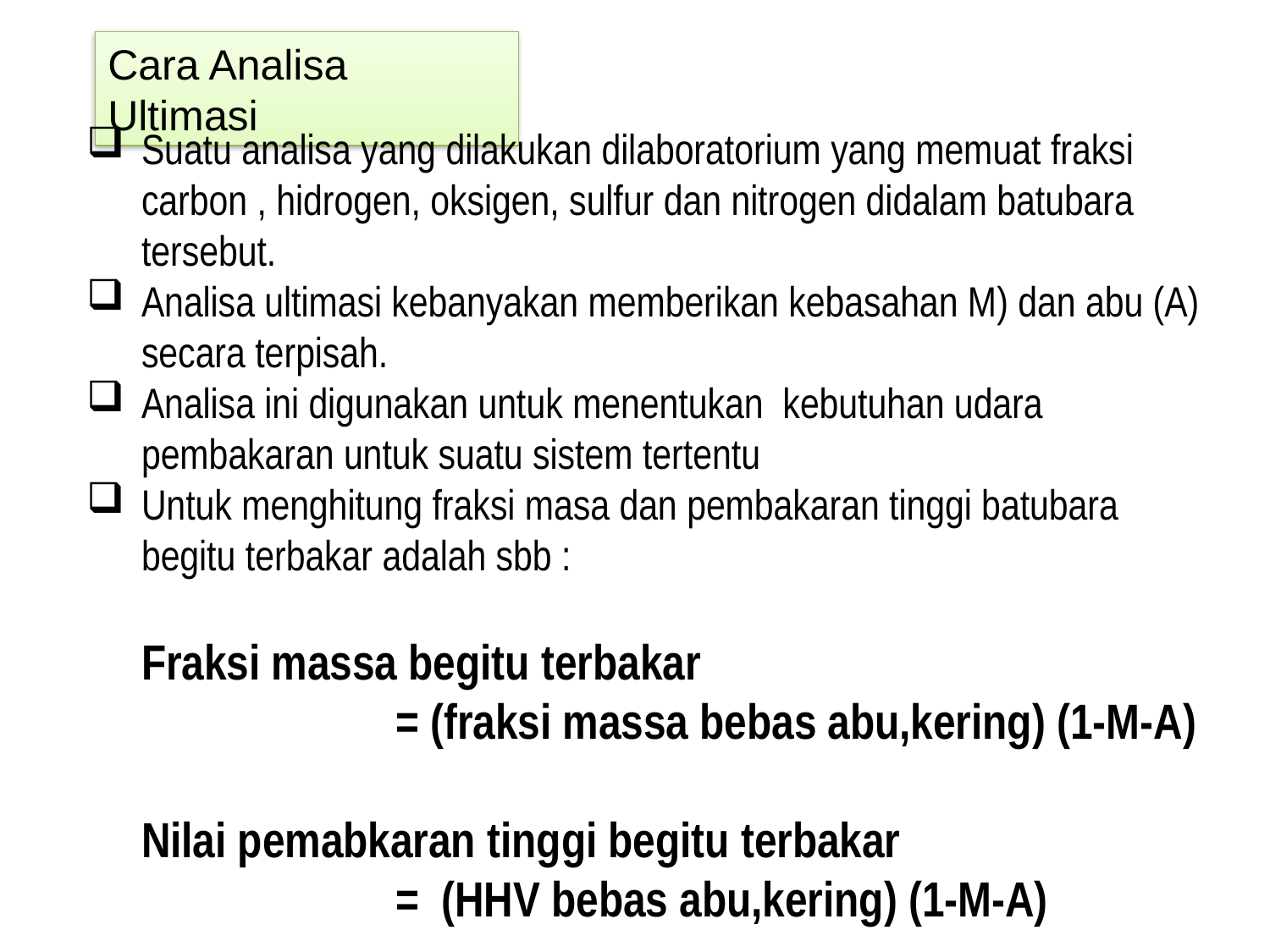

Cara Analisa Ultimasi
Suatu analisa yang dilakukan dilaboratorium yang memuat fraksi carbon , hidrogen, oksigen, sulfur dan nitrogen didalam batubara tersebut.
Analisa ultimasi kebanyakan memberikan kebasahan M) dan abu (A) secara terpisah.
Analisa ini digunakan untuk menentukan  kebutuhan udara pembakaran untuk suatu sistem tertentu
Untuk menghitung fraksi masa dan pembakaran tinggi batubara begitu terbakar adalah sbb :

	Fraksi massa begitu terbakar
			= (fraksi massa bebas abu,kering) (1-M-A)

	Nilai pemabkaran tinggi begitu terbakar
			=  (HHV bebas abu,kering) (1-M-A)